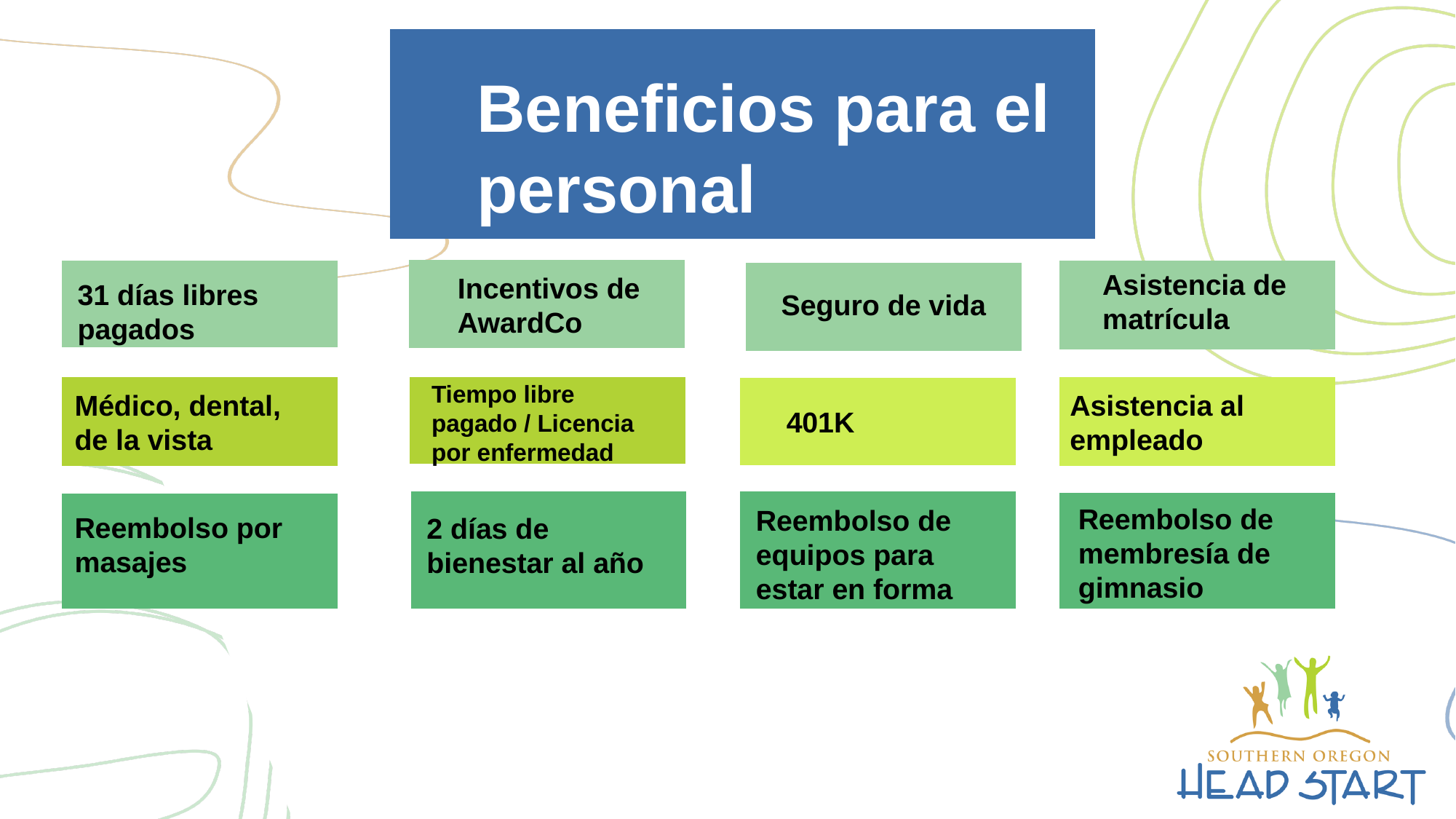

Beneficios para el personal

Asistencia de matrícula
Incentivos de AwardCo
31 días libres pagados
Seguro de vida

Tiempo libre pagado / Licencia por enfermedad
Médico, dental, de la vista
Asistencia al empleado
401K

Reembolso de membresía de gimnasio
Reembolso de equipos para estar en forma
Reembolso por masajes
2 días de bienestar al año